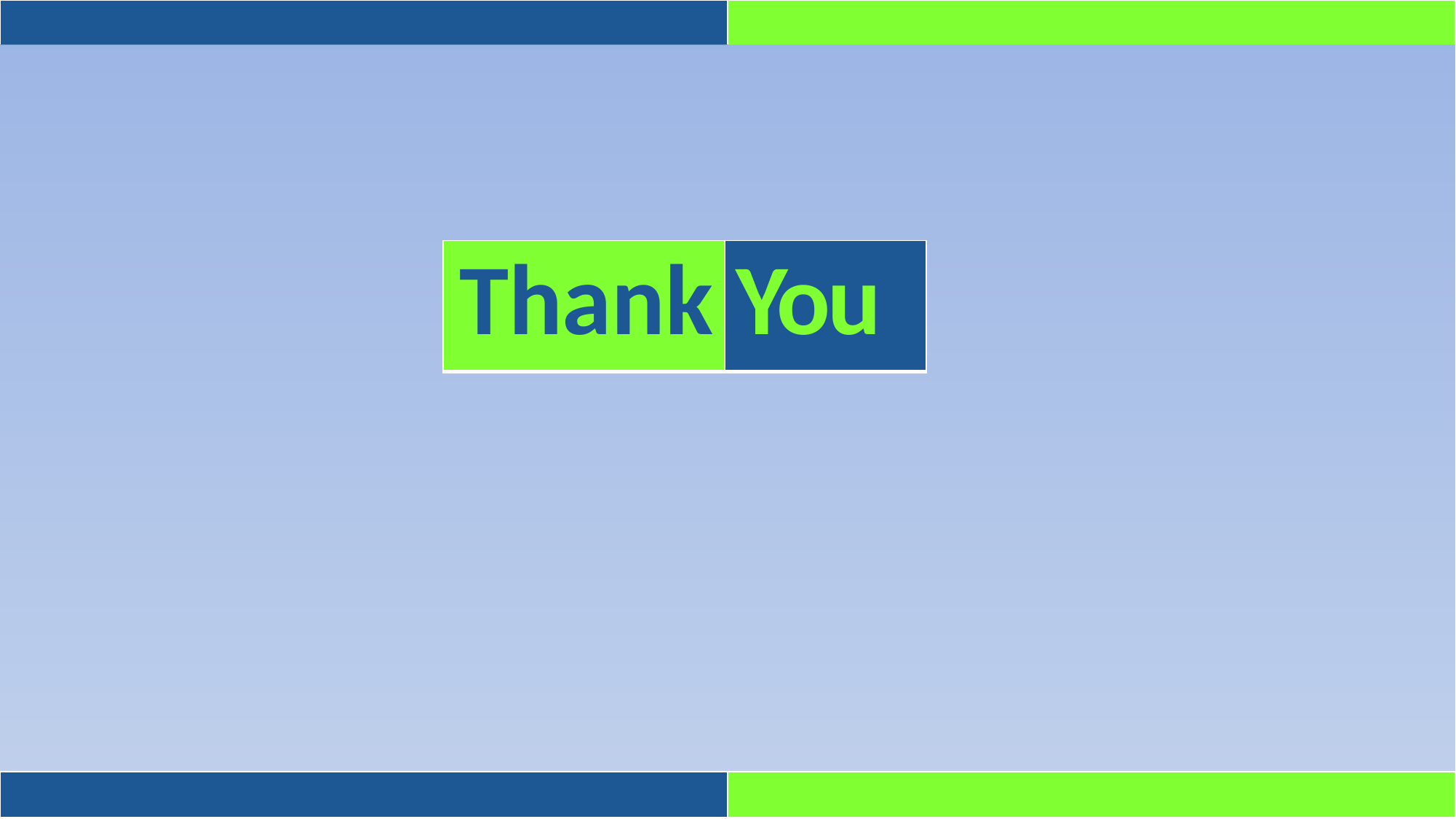

| Thank | You |
| --- | --- |